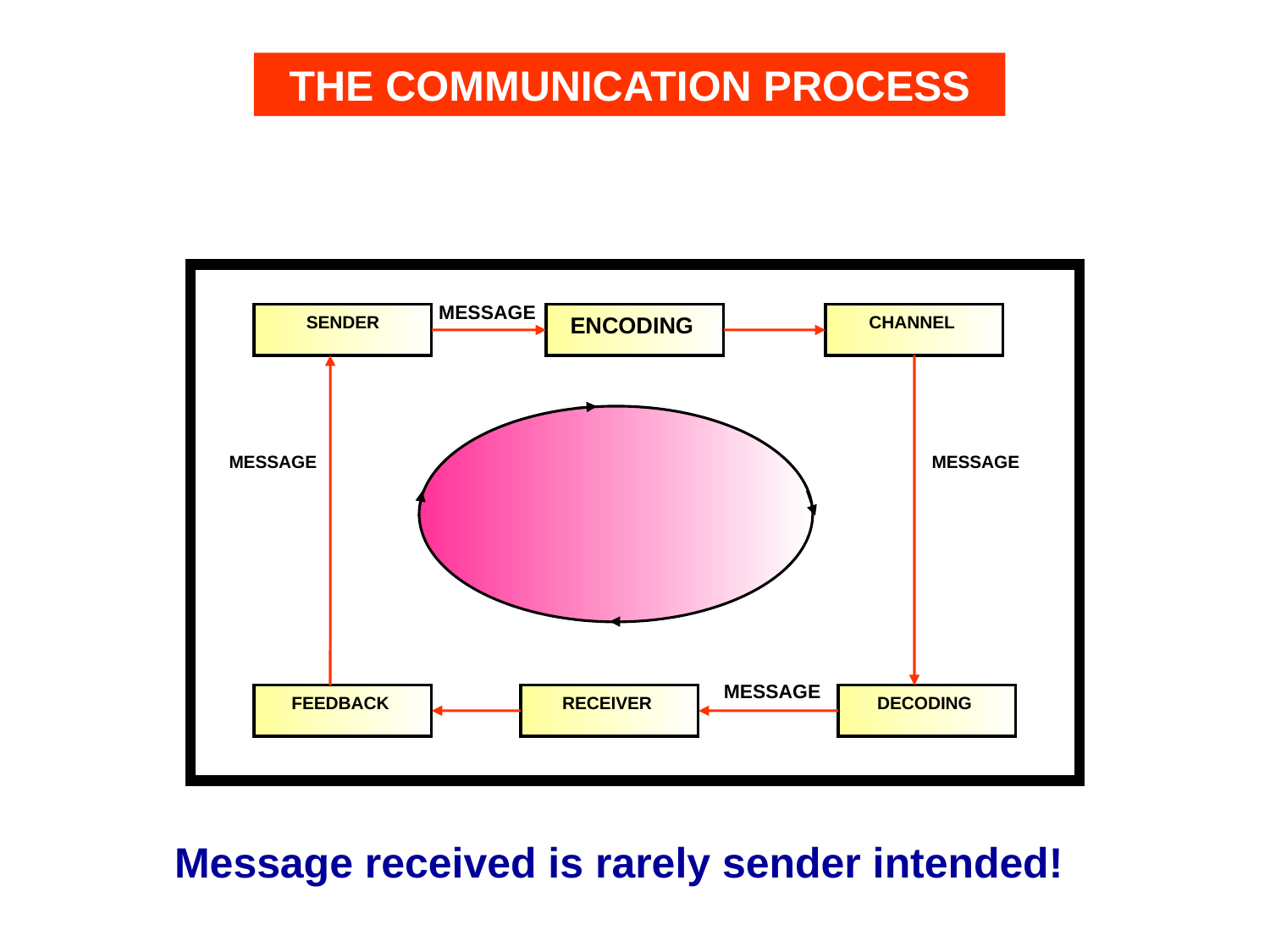

THE COMMUNICATION PROCESS

MESSAGE
SENDER
ENCODING
CHANNEL

MESSAGE
MESSAGE

MESSAGE
FEEDBACK
RECEIVER
DECODING

Message received is rarely sender intended!